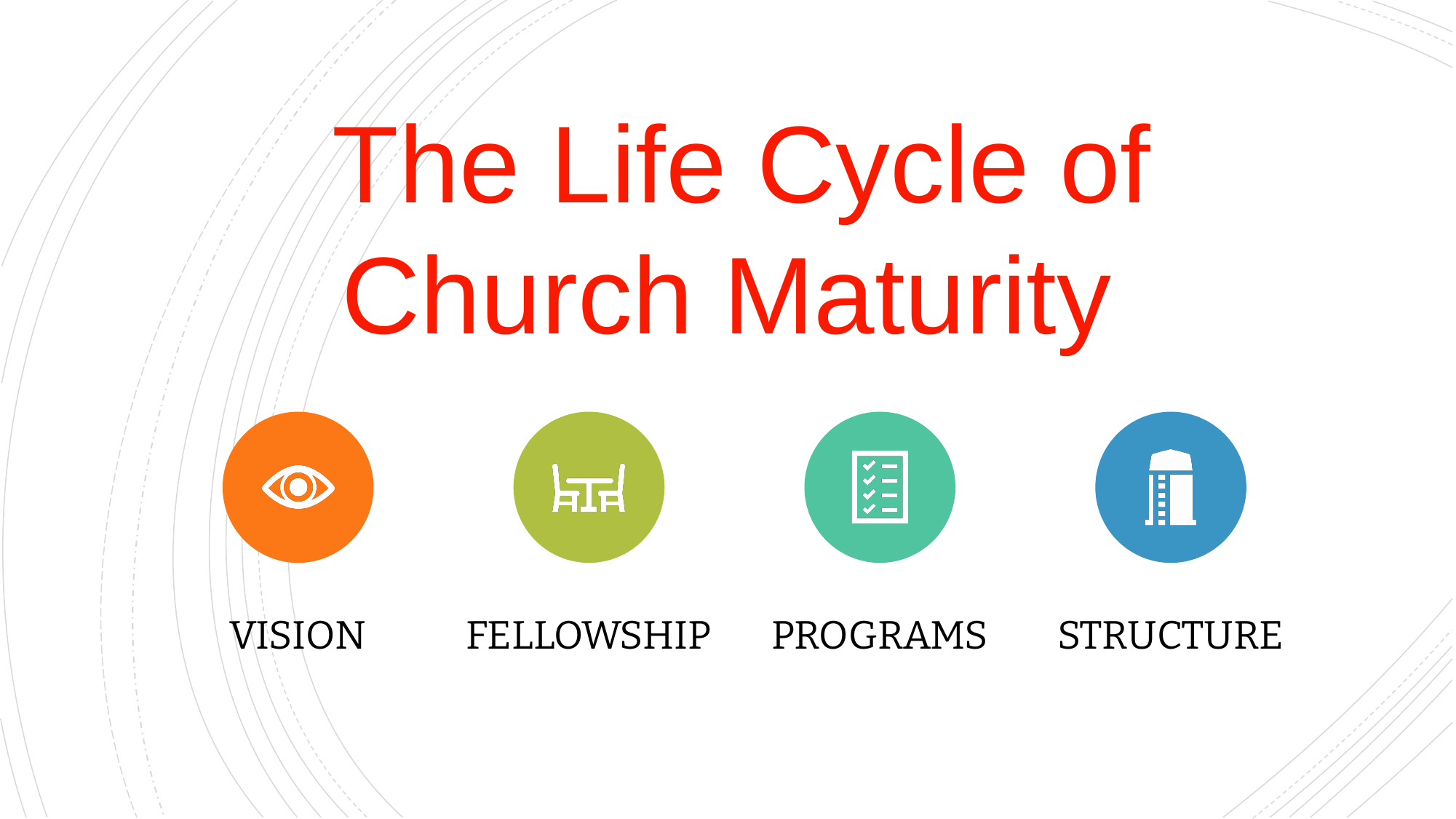

The Life Cycle of Church Maturity

Vision
Fellowship
Programs
Structure